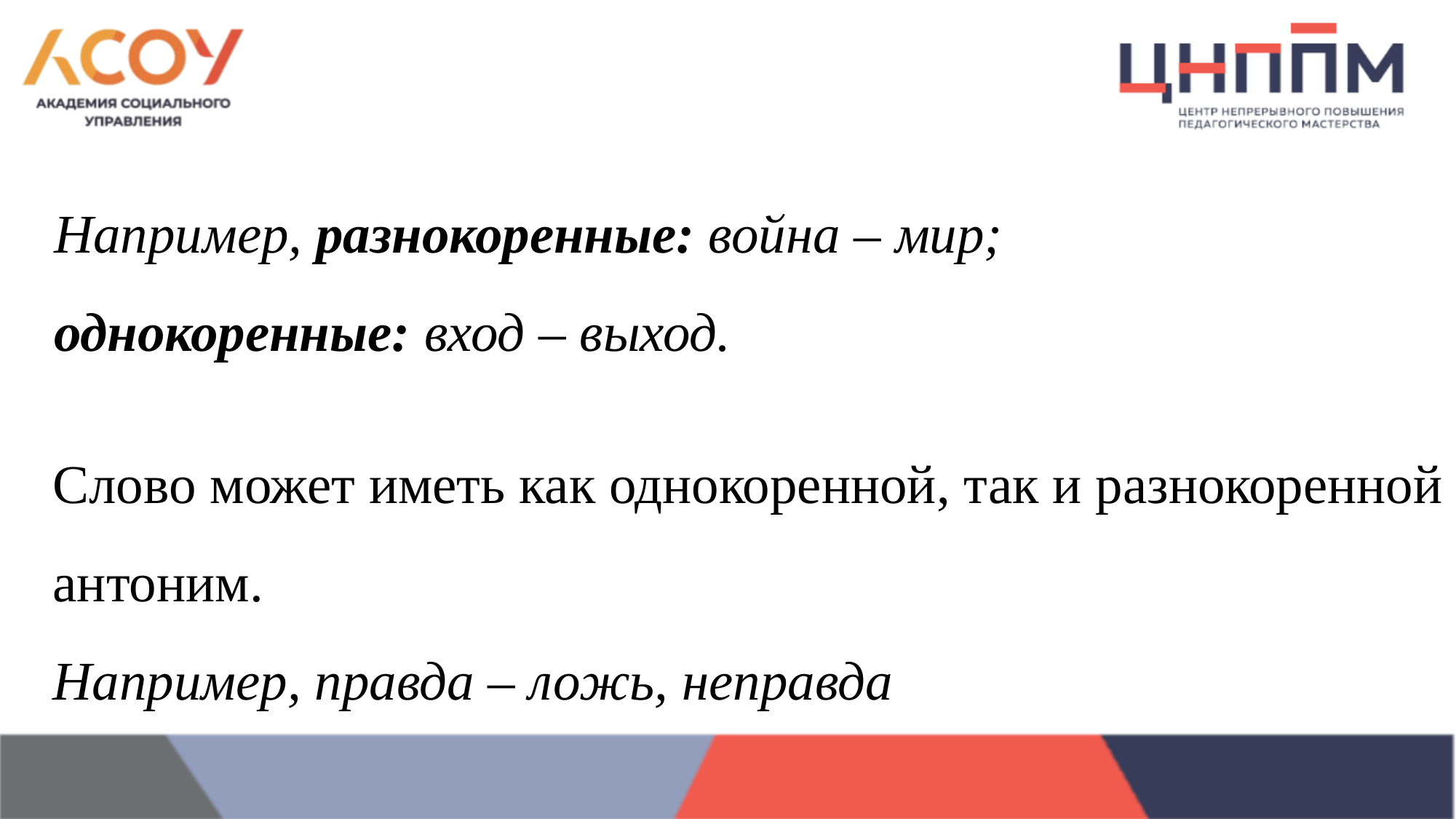

Например, разнокоренные: война – мир;
однокоренные: вход – выход.
Слово может иметь как однокоренной, так и разнокоренной антоним.
Например, правда – ложь, неправда